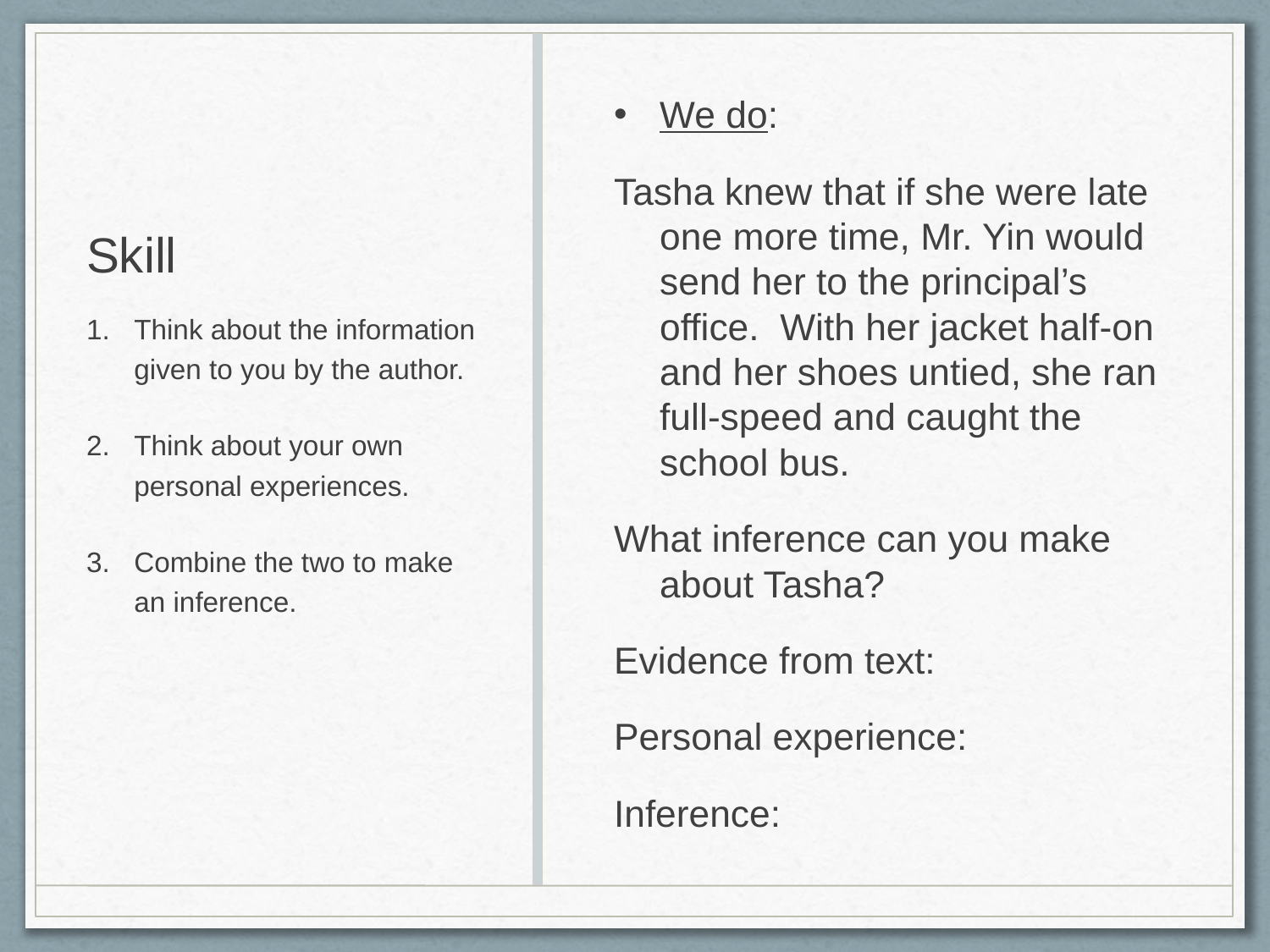

We do:
Tasha knew that if she were late one more time, Mr. Yin would send her to the principal’s office.  With her jacket half-on and her shoes untied, she ran full-speed and caught the school bus.
What inference can you make about Tasha?
Evidence from text:
Personal experience:
Inference:

# Skill
Think about the information given to you by the author.
Think about your own personal experiences.
Combine the two to make an inference.